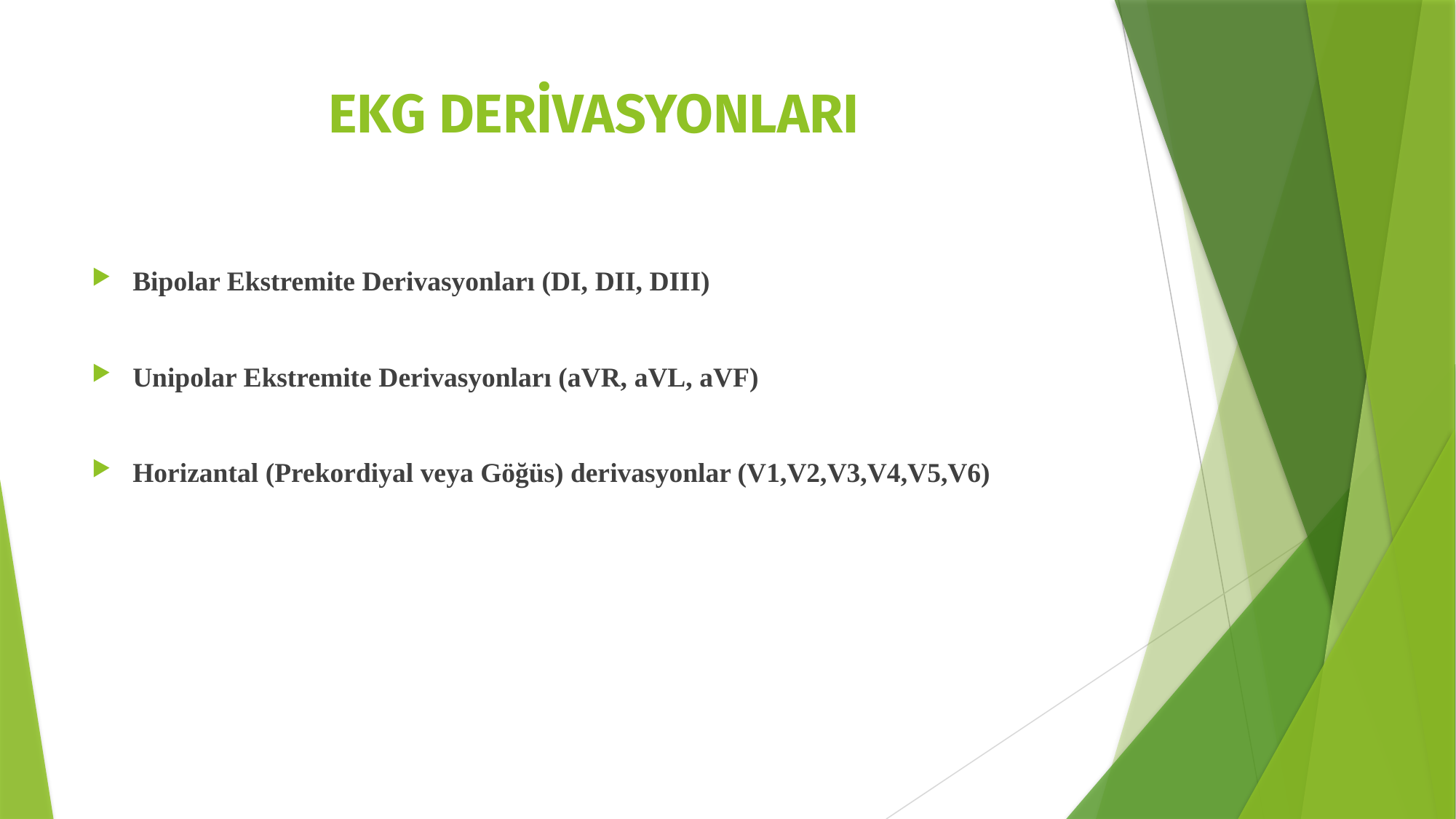

# EKG DERİVASYONLARI
Bipolar Ekstremite Derivasyonları (DI, DII, DIII)

Unipolar Ekstremite Derivasyonları (aVR, aVL, aVF)

Horizantal (Prekordiyal veya Göğüs) derivasyonlar (V1,V2,V3,V4,V5,V6)